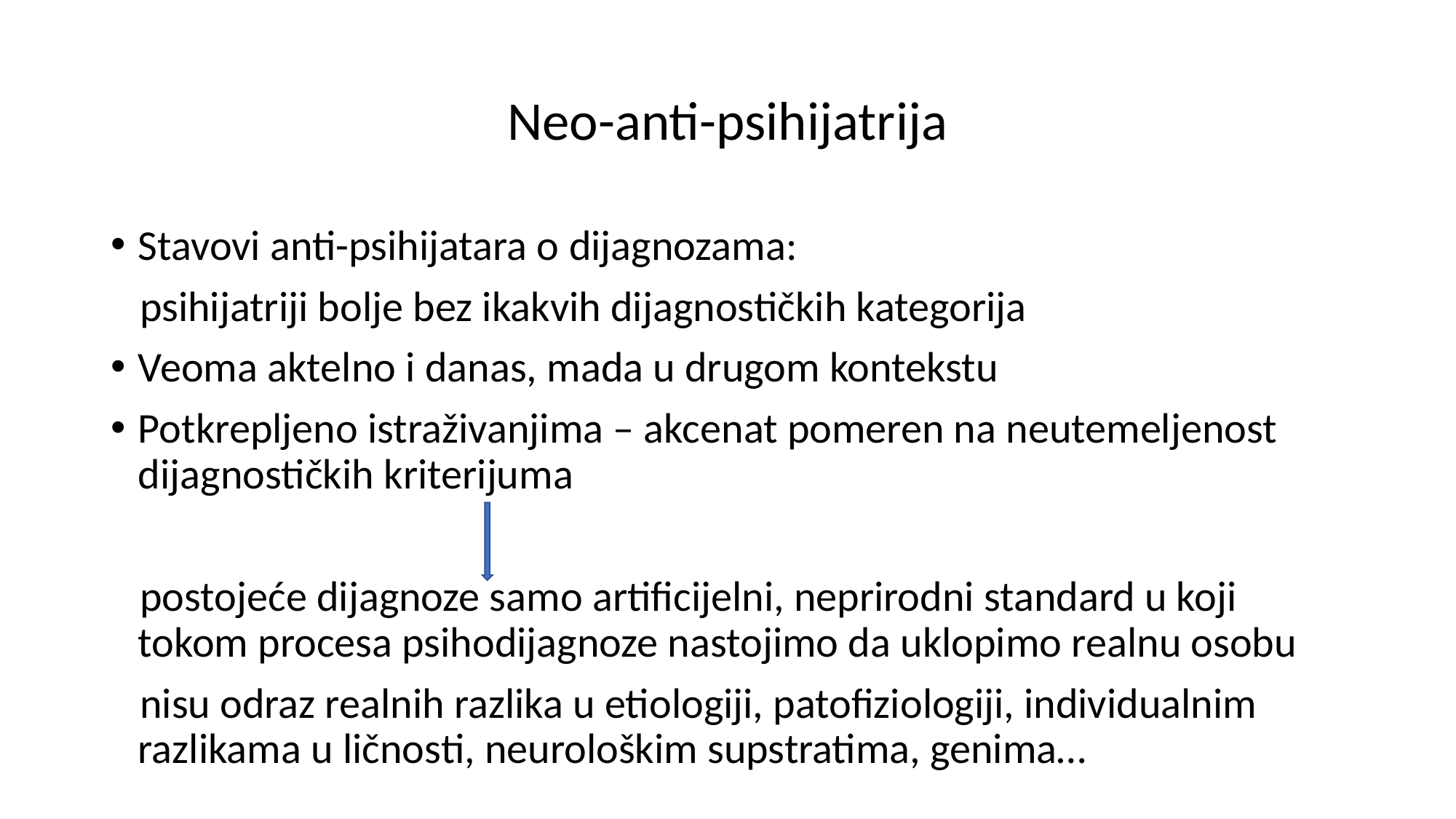

# Neo-anti-psihijatrija
Stavovi anti-psihijatara o dijagnozama:
   psihijatriji bolje bez ikakvih dijagnostičkih kategorija
Veoma aktelno i danas, mada u drugom kontekstu
Potkrepljeno istraživanjima – akcenat pomeren na neutemeljenost dijagnostičkih kriterijuma

   postojeće dijagnoze samo artificijelni, neprirodni standard u koji tokom procesa psihodijagnoze nastojimo da uklopimo realnu osobu
   nisu odraz realnih razlika u etiologiji, patofiziologiji, individualnim razlikama u ličnosti, neurološkim supstratima, genima…